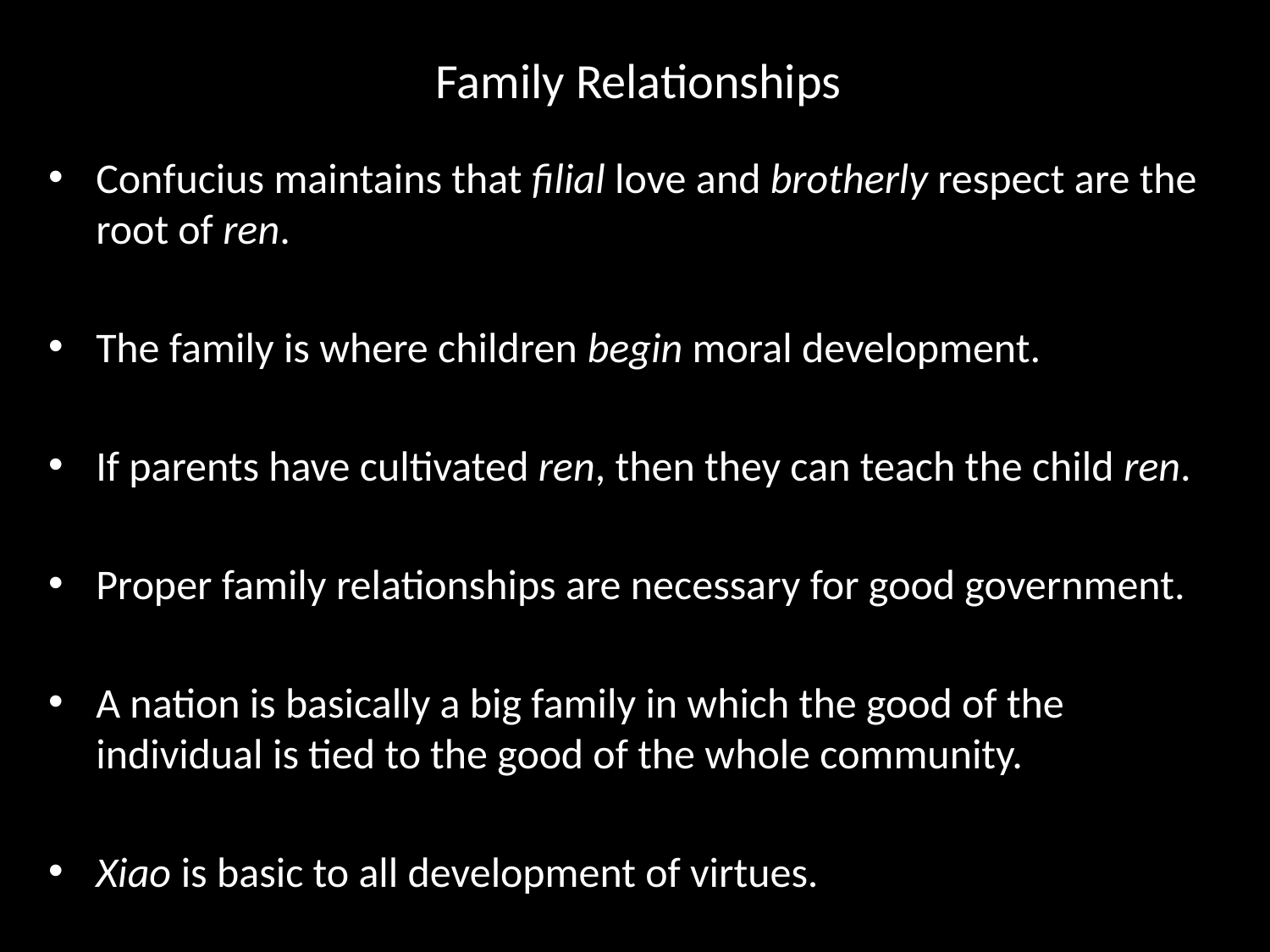

# Family Relationships
Confucius maintains that filial love and brotherly respect are the root of ren.

The family is where children begin moral development.

If parents have cultivated ren, then they can teach the child ren.

Proper family relationships are necessary for good government.

A nation is basically a big family in which the good of the individual is tied to the good of the whole community.

Xiao is basic to all development of virtues.